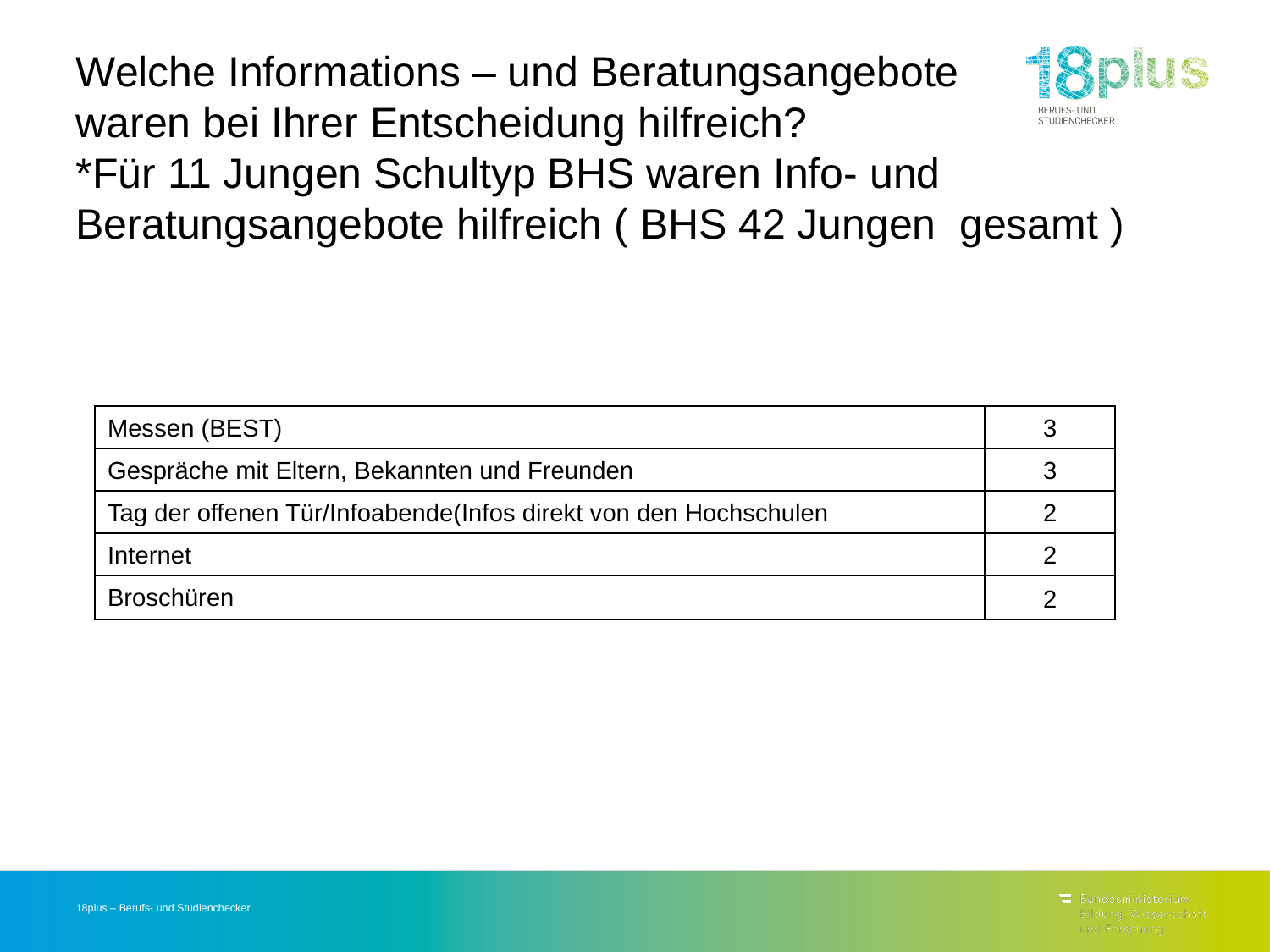

# Welche Informations – und Beratungsangebote waren bei Ihrer Entscheidung hilfreich? *Für 11 Jungen Schultyp BHS waren Info- und Beratungsangebote hilfreich ( BHS 42 Jungen  gesamt )
| Messen (BEST) | 3 |
| --- | --- |
| Gespräche mit Eltern, Bekannten und Freunden | 3 |
| Tag der offenen Tür/Infoabende(Infos direkt von den Hochschulen | 2 |
| Internet | 2 |
| Broschüren | 2 |
18plus – Berufs- und Studienchecker